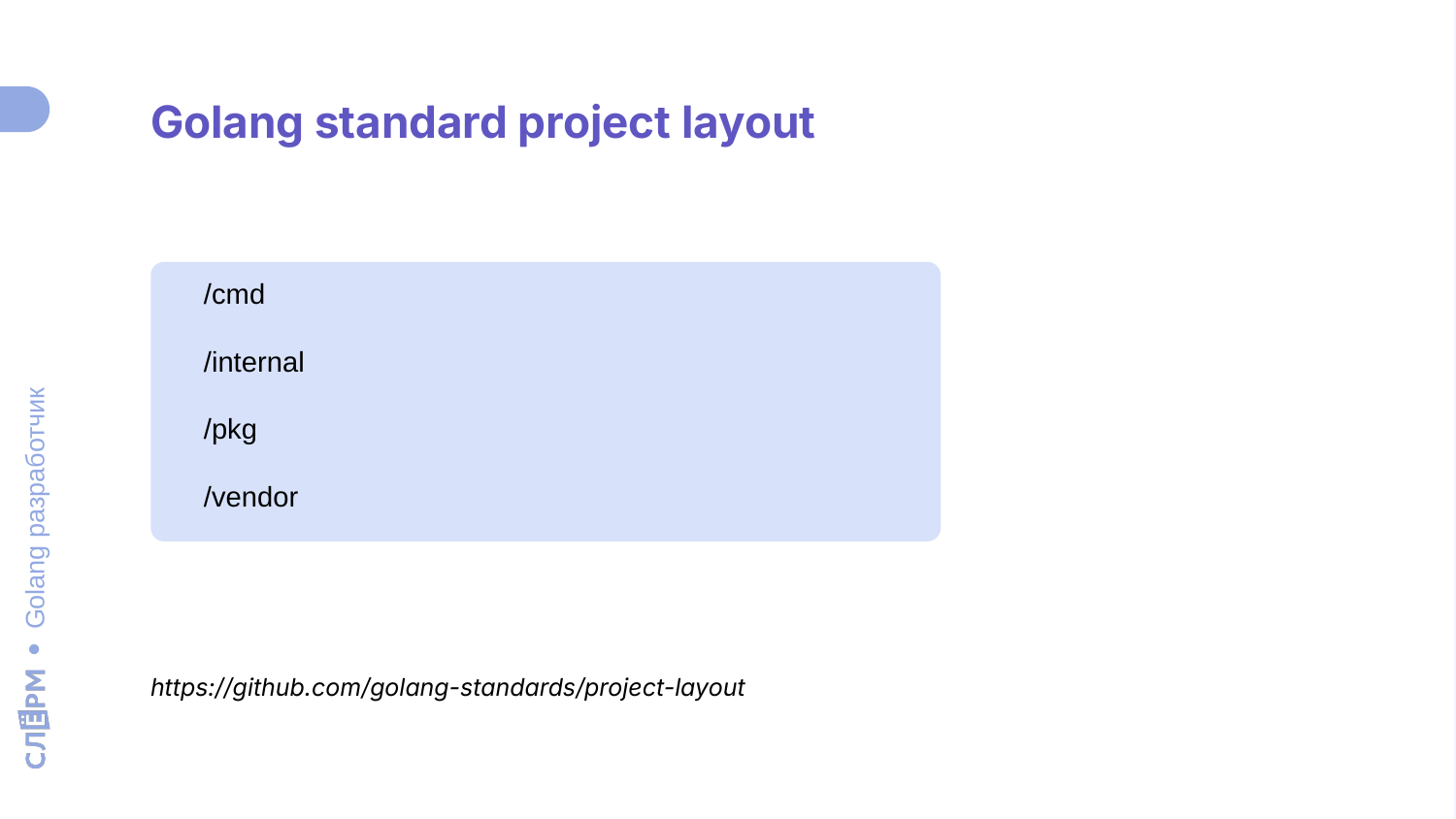

Golang standard project layout
/cmd

/internal

/pkg

/vendor
https://github.com/golang-standards/project-layout